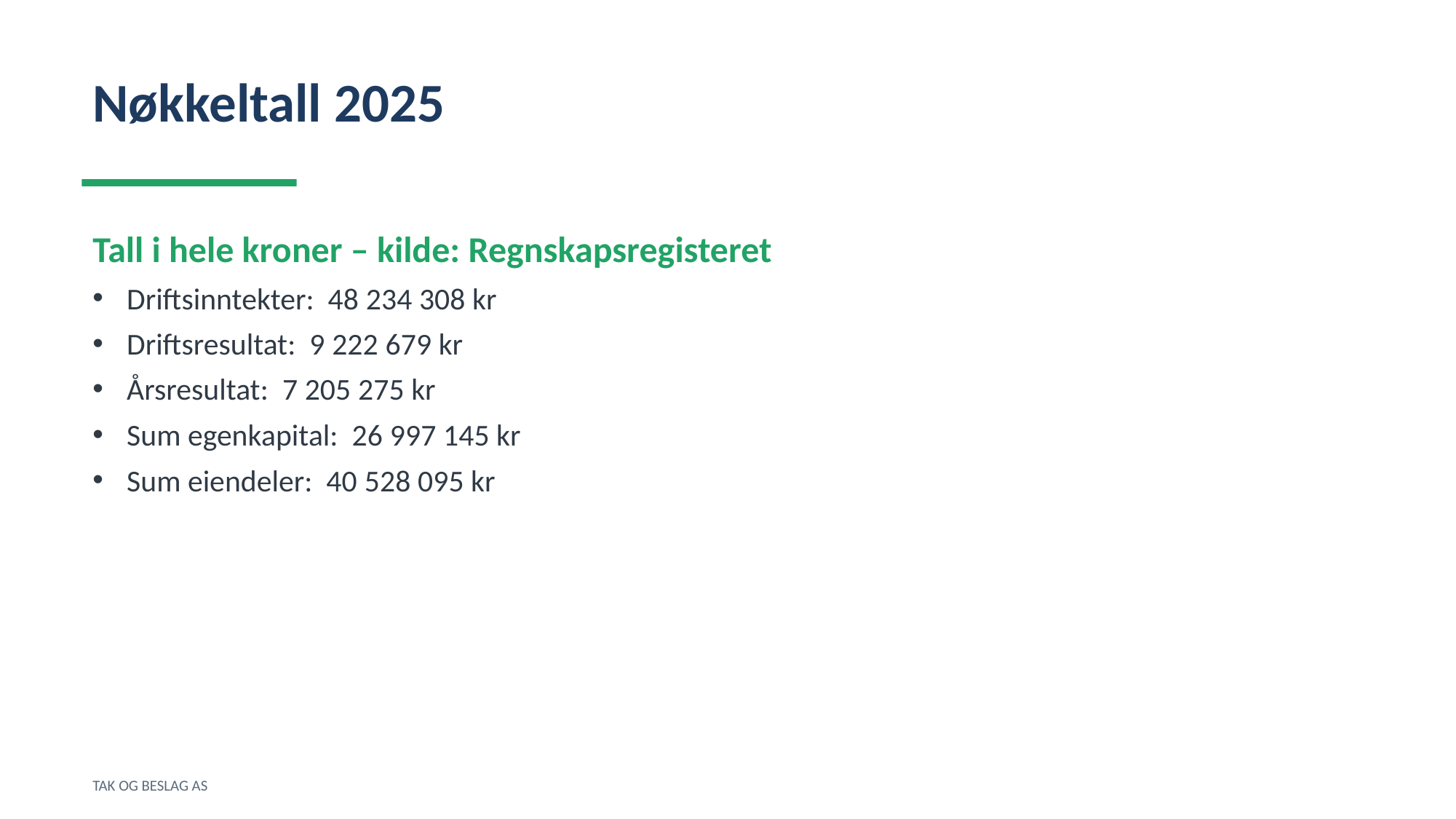

Nøkkeltall 2025

Tall i hele kroner – kilde: Regnskapsregisteret
Driftsinntekter:  48 234 308 kr
Driftsresultat:  9 222 679 kr
Årsresultat:  7 205 275 kr
Sum egenkapital:  26 997 145 kr
Sum eiendeler:  40 528 095 kr
TAK OG BESLAG AS